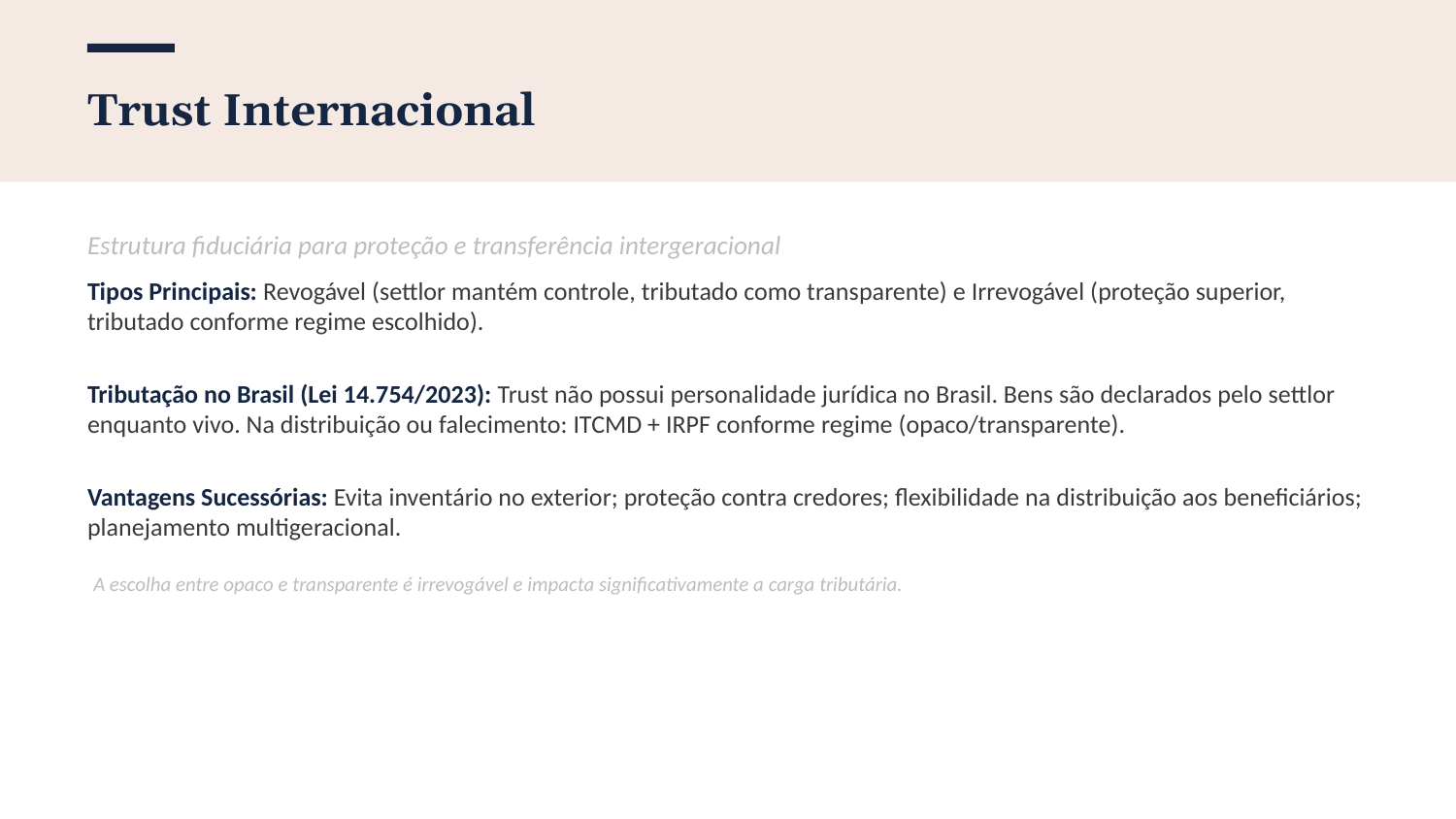

Trust Internacional
Estrutura fiduciária para proteção e transferência intergeracional

Tipos Principais: Revogável (settlor mantém controle, tributado como transparente) e Irrevogável (proteção superior, tributado conforme regime escolhido).

Tributação no Brasil (Lei 14.754/2023): Trust não possui personalidade jurídica no Brasil. Bens são declarados pelo settlor enquanto vivo. Na distribuição ou falecimento: ITCMD + IRPF conforme regime (opaco/transparente).

Vantagens Sucessórias: Evita inventário no exterior; proteção contra credores; flexibilidade na distribuição aos beneficiários; planejamento multigeracional.
A escolha entre opaco e transparente é irrevogável e impacta significativamente a carga tributária.